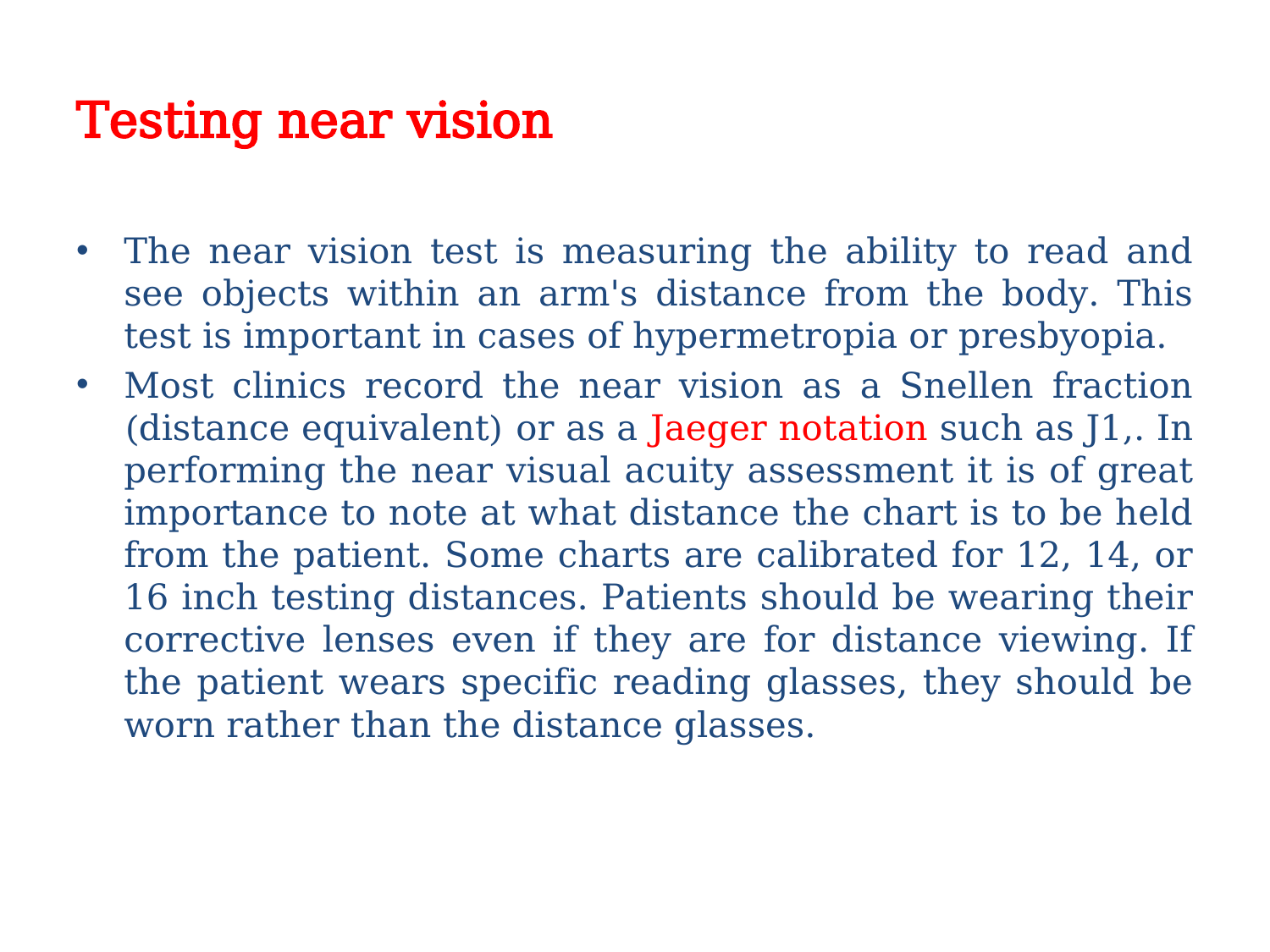

# Testing near vision
The near vision test is measuring the ability to read and see objects within an arm's distance from the body. This test is important in cases of hypermetropia or presbyopia.
Most clinics record the near vision as a Snellen fraction (distance equivalent) or as a Jaeger notation such as J1,. In performing the near visual acuity assessment it is of great importance to note at what distance the chart is to be held from the patient. Some charts are calibrated for 12, 14, or 16 inch testing distances. Patients should be wearing their corrective lenses even if they are for distance viewing. If the patient wears specific reading glasses, they should be worn rather than the distance glasses.